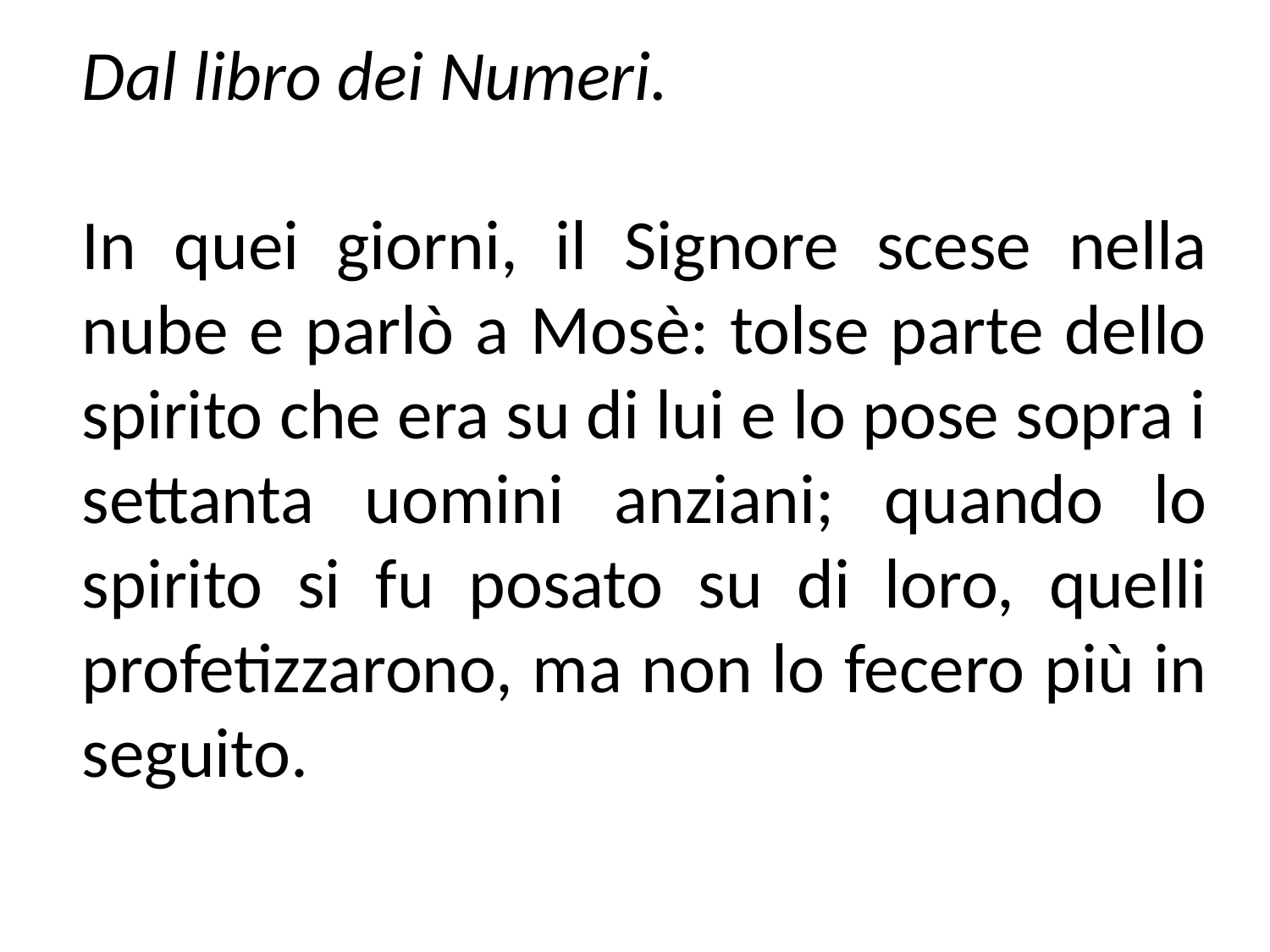

Dal libro dei Numeri.

In quei giorni, il Signore scese nella nube e parlò a Mosè: tolse parte dello spirito che era su di lui e lo pose sopra i settanta uomini anziani; quando lo spirito si fu posato su di loro, quelli profetizzarono, ma non lo fecero più in seguito.